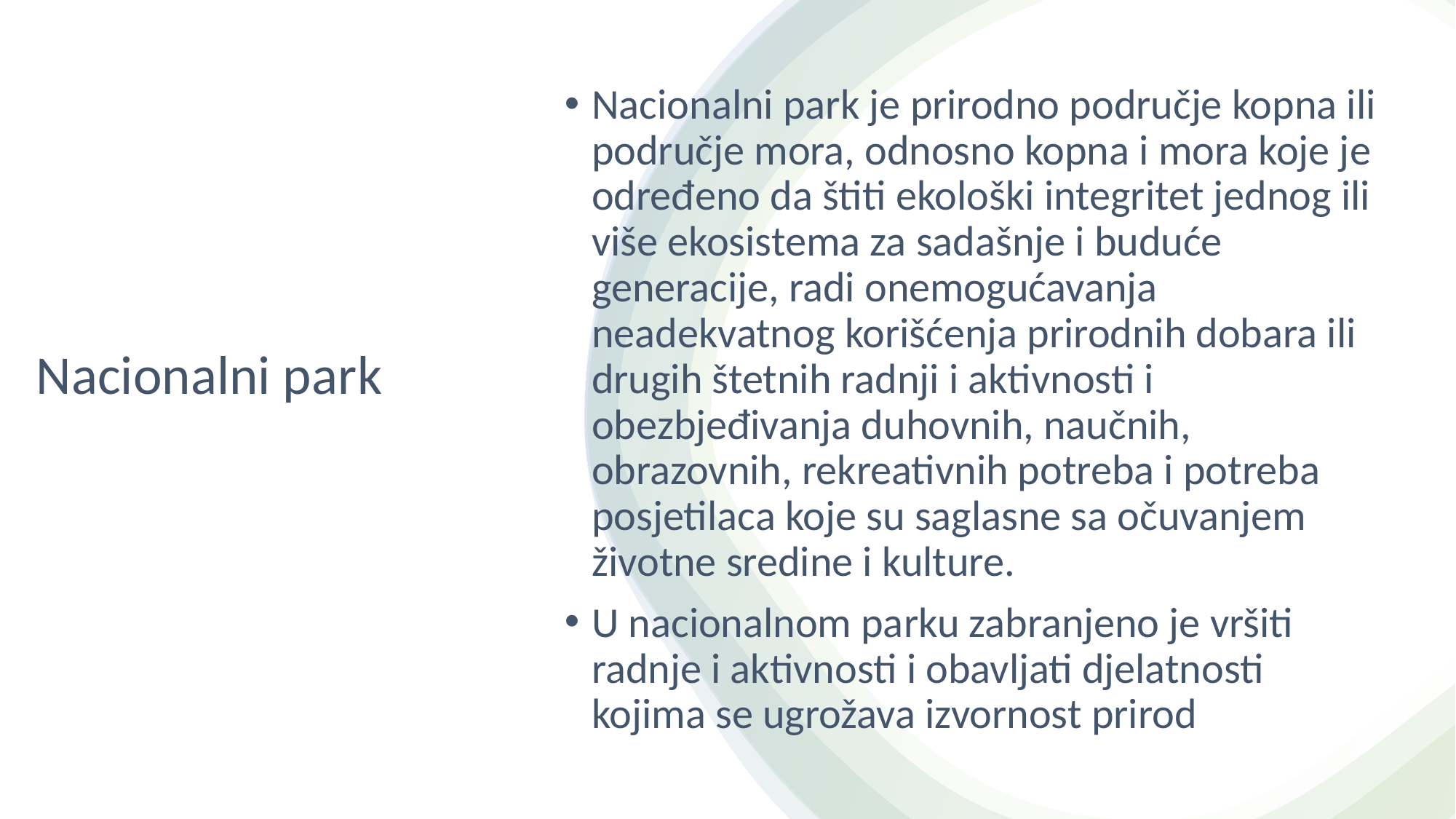

Nacionalni park je prirodno područje kopna ili područje mora, odnosno kopna i mora koje je određeno da štiti ekološki integritet jednog ili više ekosistema za sadašnje i buduće generacije, radi onemogućavanja neadekvatnog korišćenja prirodnih dobara ili drugih štetnih radnji i aktivnosti i obezbjeđivanja duhovnih, naučnih, obrazovnih, rekreativnih potreba i potreba posjetilaca koje su saglasne sa očuvanjem životne sredine i kulture.
U nacionalnom parku zabranjeno je vršiti radnje i aktivnosti i obavljati djelatnosti kojima se ugrožava izvornost prirod
# Nacionalni park